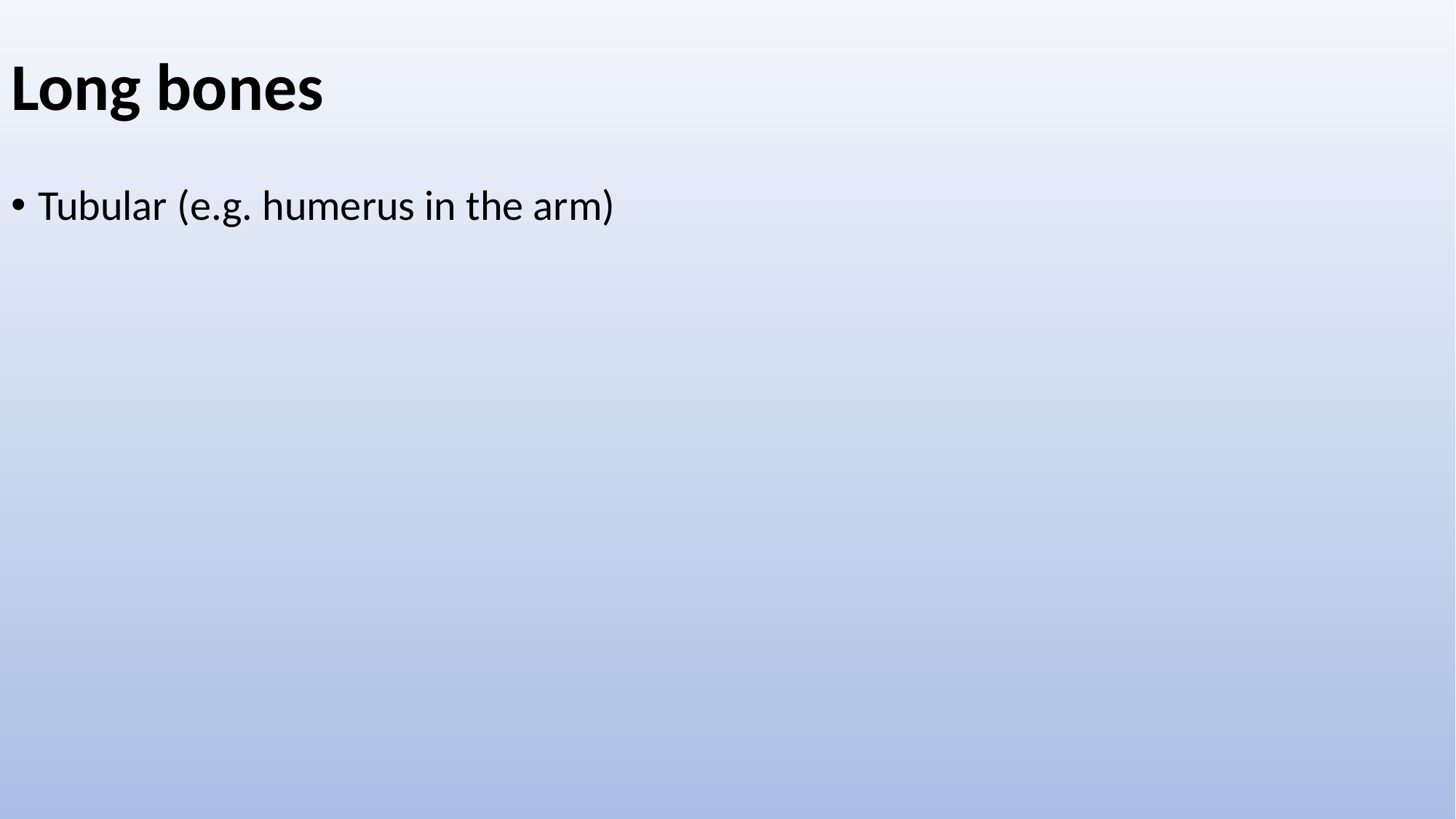

# Long bones
Tubular (e.g. humerus in the arm)